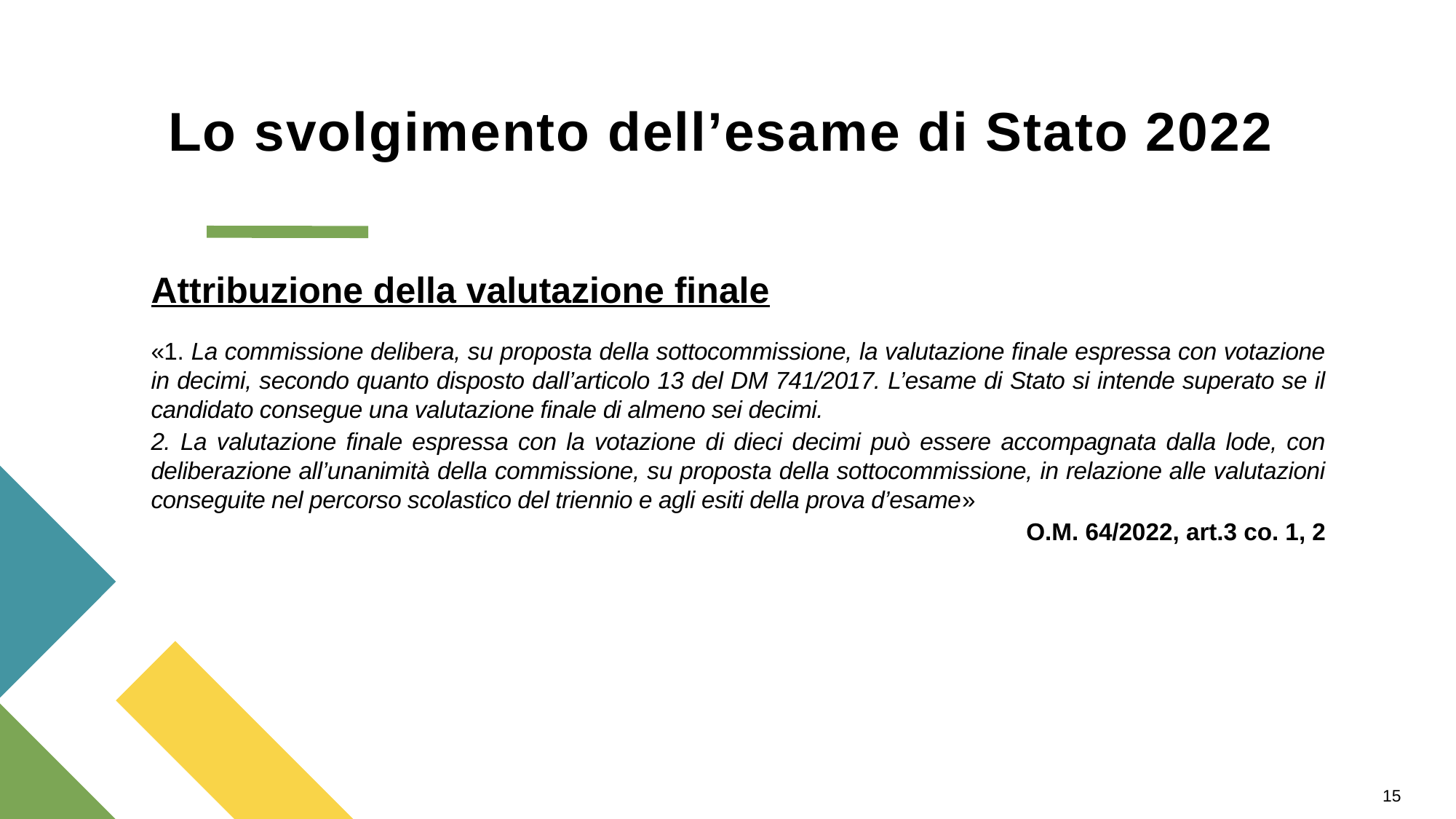

L’esame di Stato conclusivo del primo ciclo di istruzione è costituito da:
prova scritta relativa alle competenze di italiano o della lingua nella quale si svolge l’insegnamento, come disciplinata dall’articolo 7 del DM 741/2017;

# Lo svolgimento dell’esame di Stato 2022

Attribuzione della valutazione finale
«1. La commissione delibera, su proposta della sottocommissione, la valutazione finale espressa con votazione in decimi, secondo quanto disposto dall’articolo 13 del DM 741/2017. L’esame di Stato si intende superato se il candidato consegue una valutazione finale di almeno sei decimi.
2. La valutazione finale espressa con la votazione di dieci decimi può essere accompagnata dalla lode, con deliberazione all’unanimità della commissione, su proposta della sottocommissione, in relazione alle valutazioni conseguite nel percorso scolastico del triennio e agli esiti della prova d’esame»
O.M. 64/2022, art.3 co. 1, 2
15